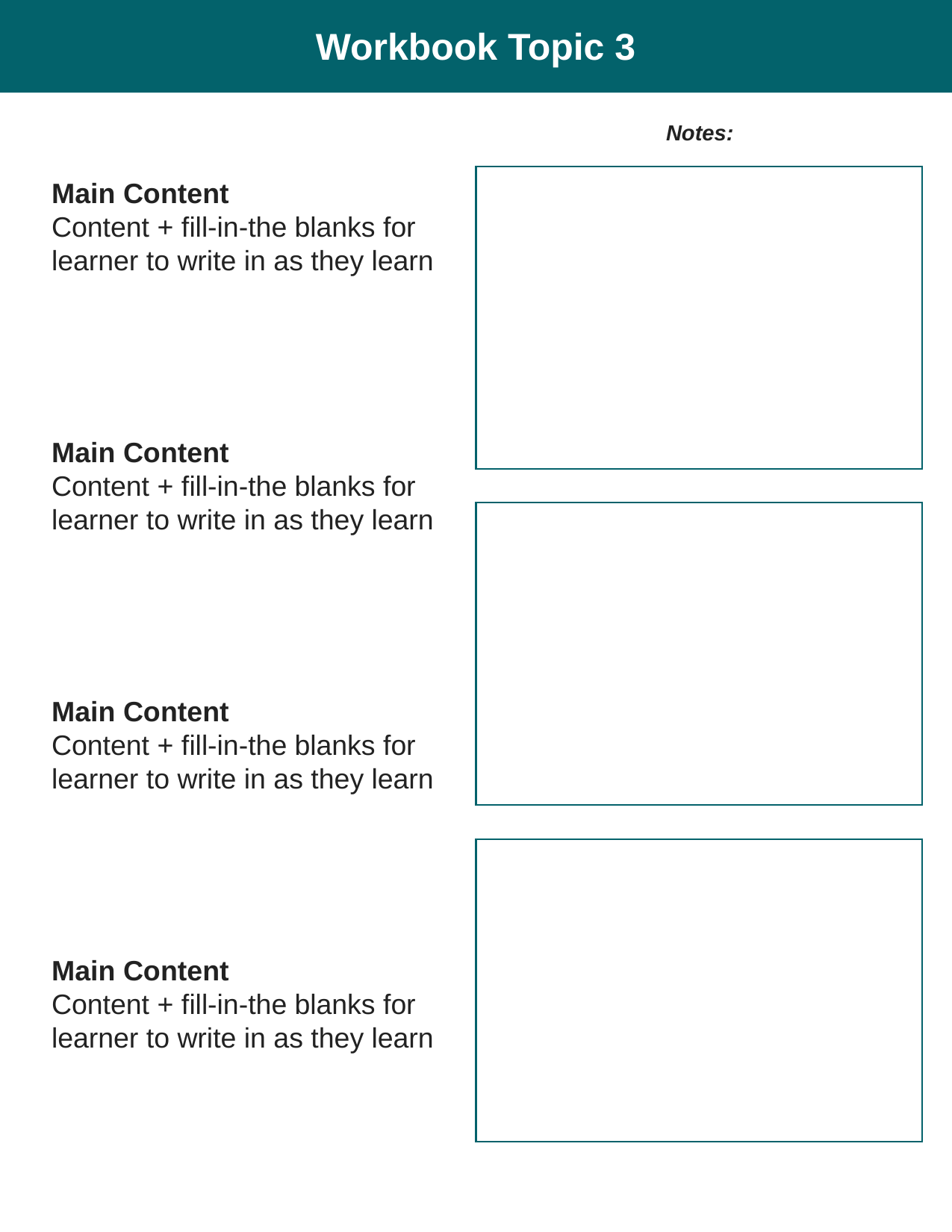

Workbook Topic 3
Notes:

Main Content
Content + fill-in-the blanks for learner to write in as they learn
Main Content
Content + fill-in-the blanks for learner to write in as they learn

Main Content
Content + fill-in-the blanks for learner to write in as they learn

Main Content
Content + fill-in-the blanks for learner to write in as they learn